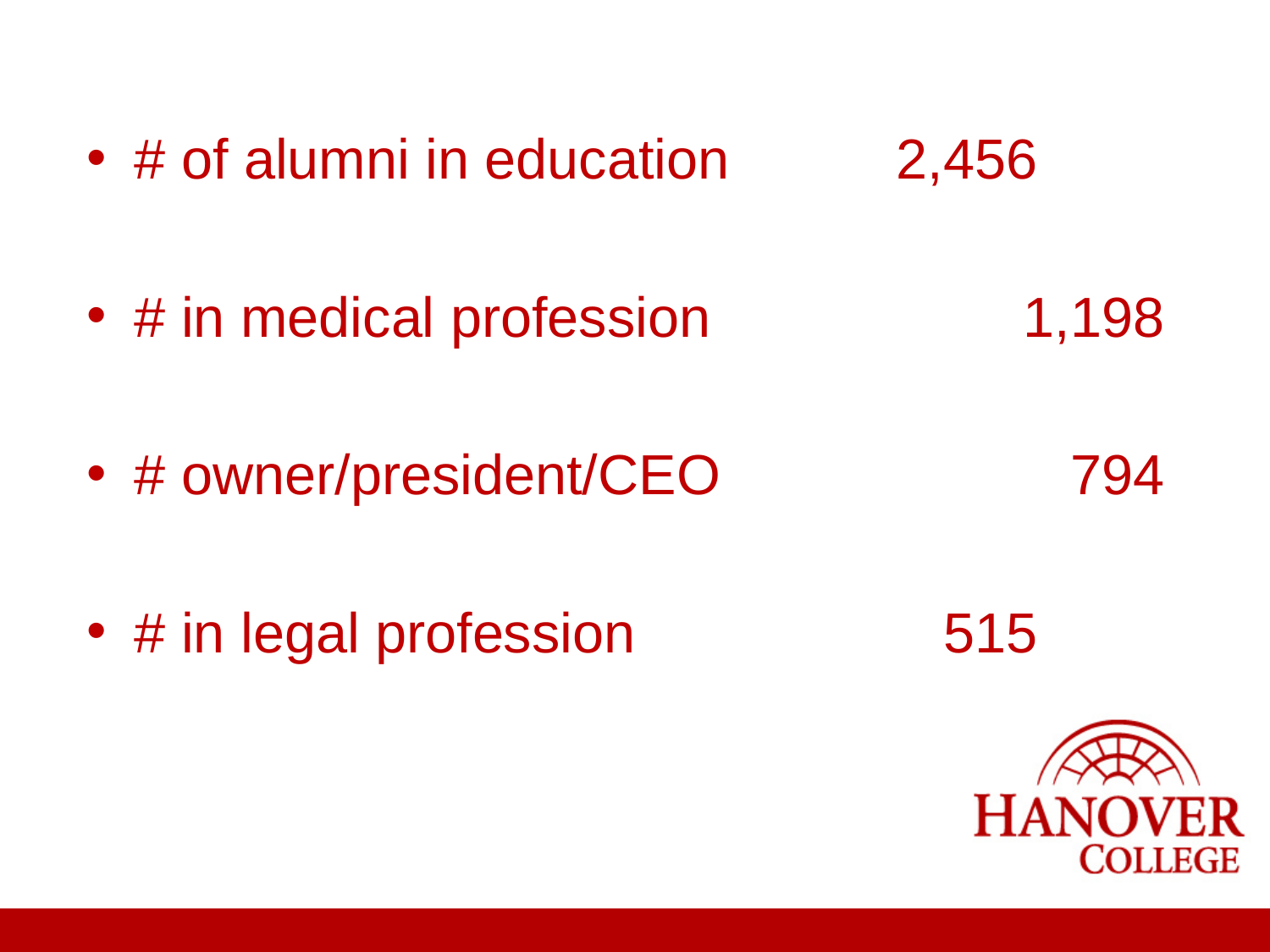

# of alumni in education		2,456

# in medical profession			1,198

# owner/president/CEO			   794

# in legal profession			   515